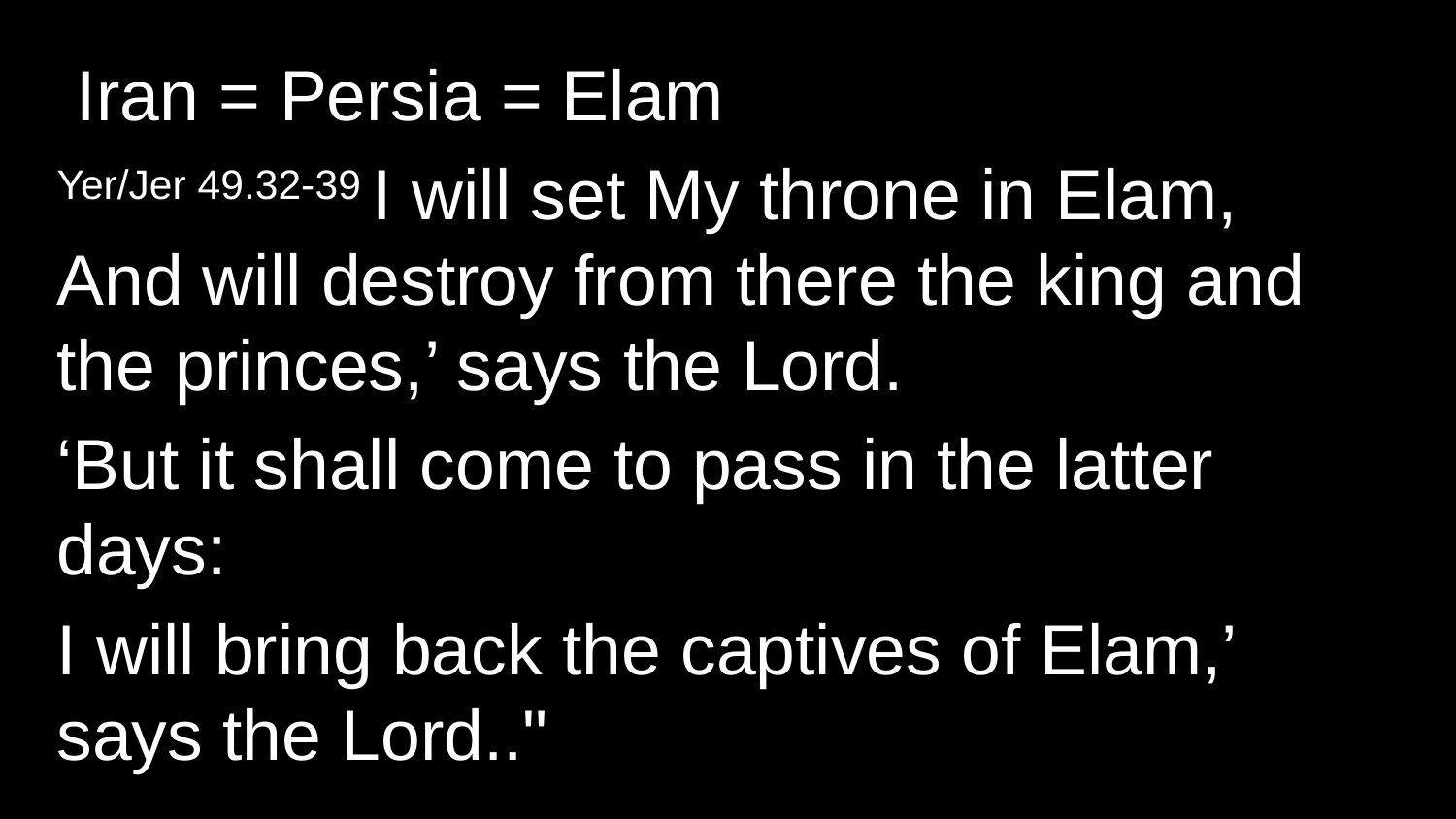

Iran = Persia = Elam
Yer/Jer 49.32-39 I will set My throne in Elam, And will destroy from there the king and the princes,’ says the Lord.
‘But it shall come to pass in the latter days:
I will bring back the captives of Elam,’ says the Lord.."